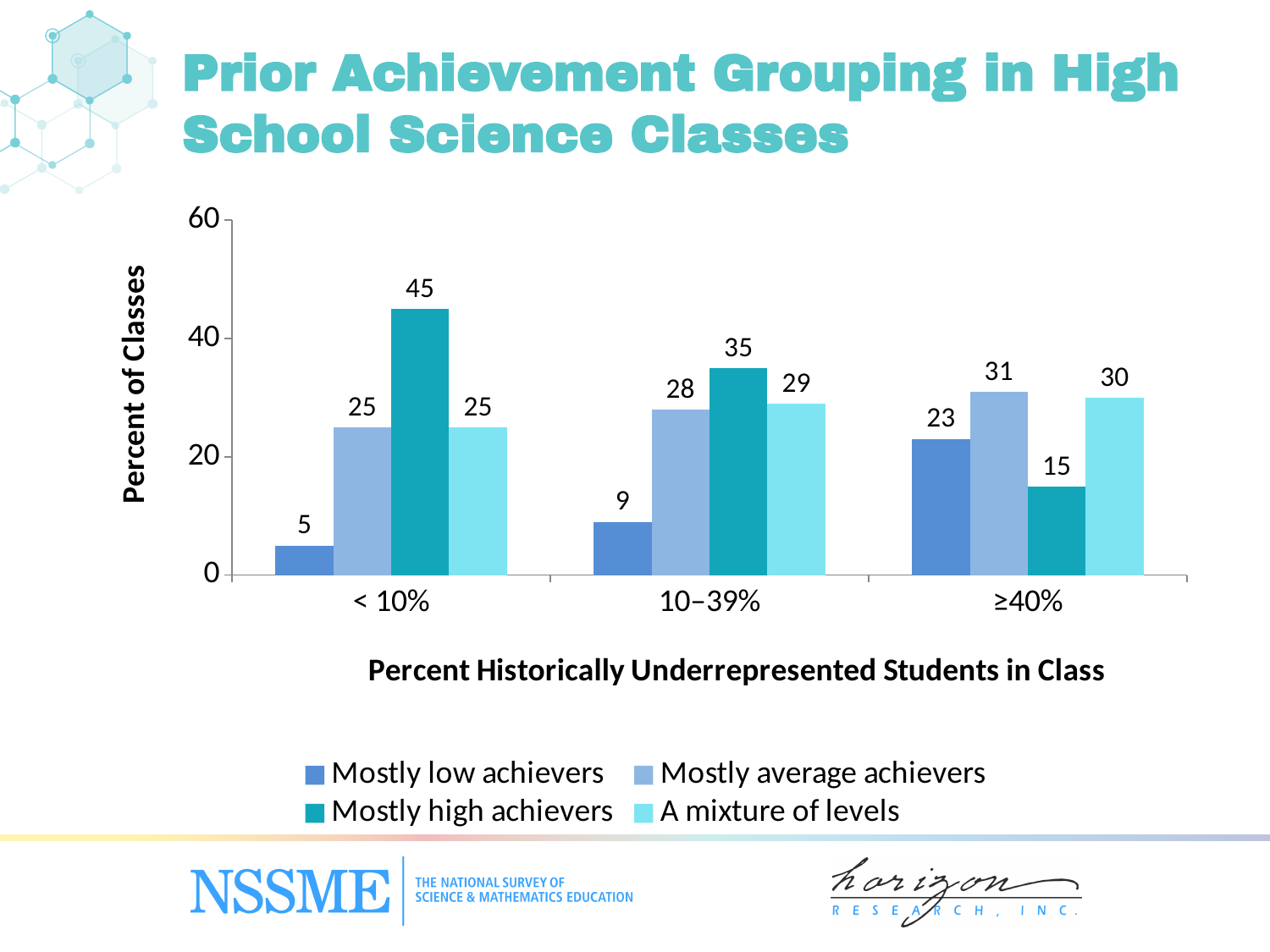

Prior Achievement Grouping in High School Science Classes

### Chart

| Category | Mostly low achievers | Mostly average achievers | Mostly high achievers | A mixture of levels |
|---|---|---|---|---|
| < 10% | 5.0 | 25.0 | 45.0 | 25.0 |
| 10–39% | 9.0 | 28.0 | 35.0 | 29.0 |
| ≥40% | 23.0 | 31.0 | 15.0 | 30.0 |